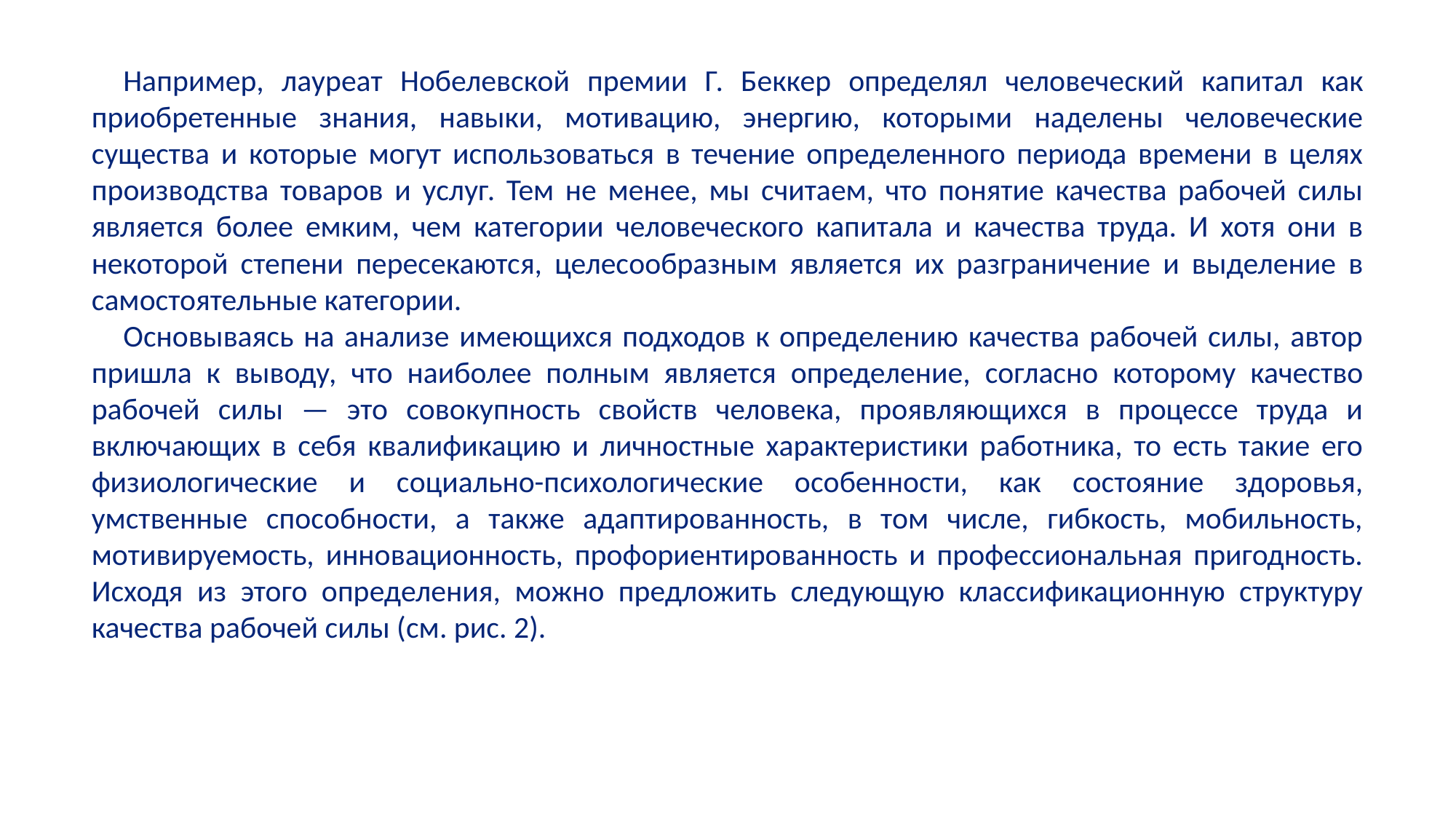

Например, лауреат Нобелевской премии Г. Беккер определял человеческий капитал как приобретенные знания, навыки, мотивацию, энергию, которыми наделены человеческие существа и которые могут использоваться в течение определенного периода времени в целях производства товаров и услуг. Тем не менее, мы считаем, что понятие качества рабочей силы является более емким, чем категории человеческого капитала и качества труда. И хотя они в некоторой степени пересекаются, целесообразным является их разграничение и выделение в самостоятельные категории.
Основываясь на анализе имеющихся подходов к определению качества рабочей силы, автор пришла к выводу, что наиболее полным является определение, согласно которому качество рабочей силы — это совокупность свойств человека, проявляющихся в процессе труда и включающих в себя квалификацию и личностные характеристики работника, то есть такие его физиологические и социально-психологические особенности, как состояние здоровья, умственные способности, а также адаптированность, в том числе, гибкость, мобильность, мотивируемость, инновационность, профориентированность и профессиональная пригодность. Исходя из этого определения, можно предложить следующую классификационную структуру качества рабочей силы (см. рис. 2).